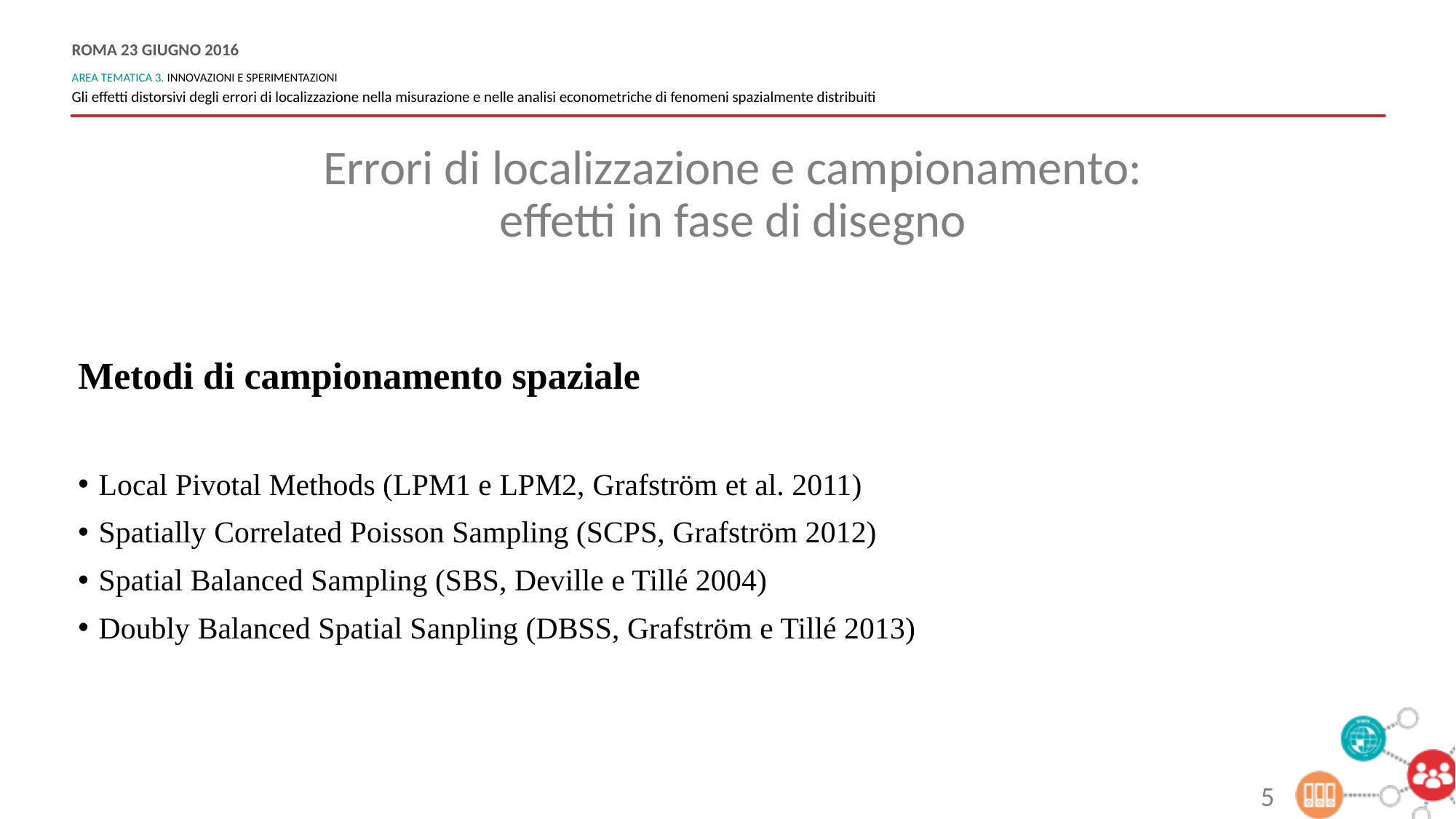

Errori di localizzazione e campionamento:
effetti in fase di disegno
Metodi di campionamento spaziale

Local Pivotal Methods (LPM1 e LPM2, Grafström et al. 2011)
Spatially Correlated Poisson Sampling (SCPS, Grafström 2012)
Spatial Balanced Sampling (SBS, Deville e Tillé 2004)
Doubly Balanced Spatial Sanpling (DBSS, Grafström e Tillé 2013)
5